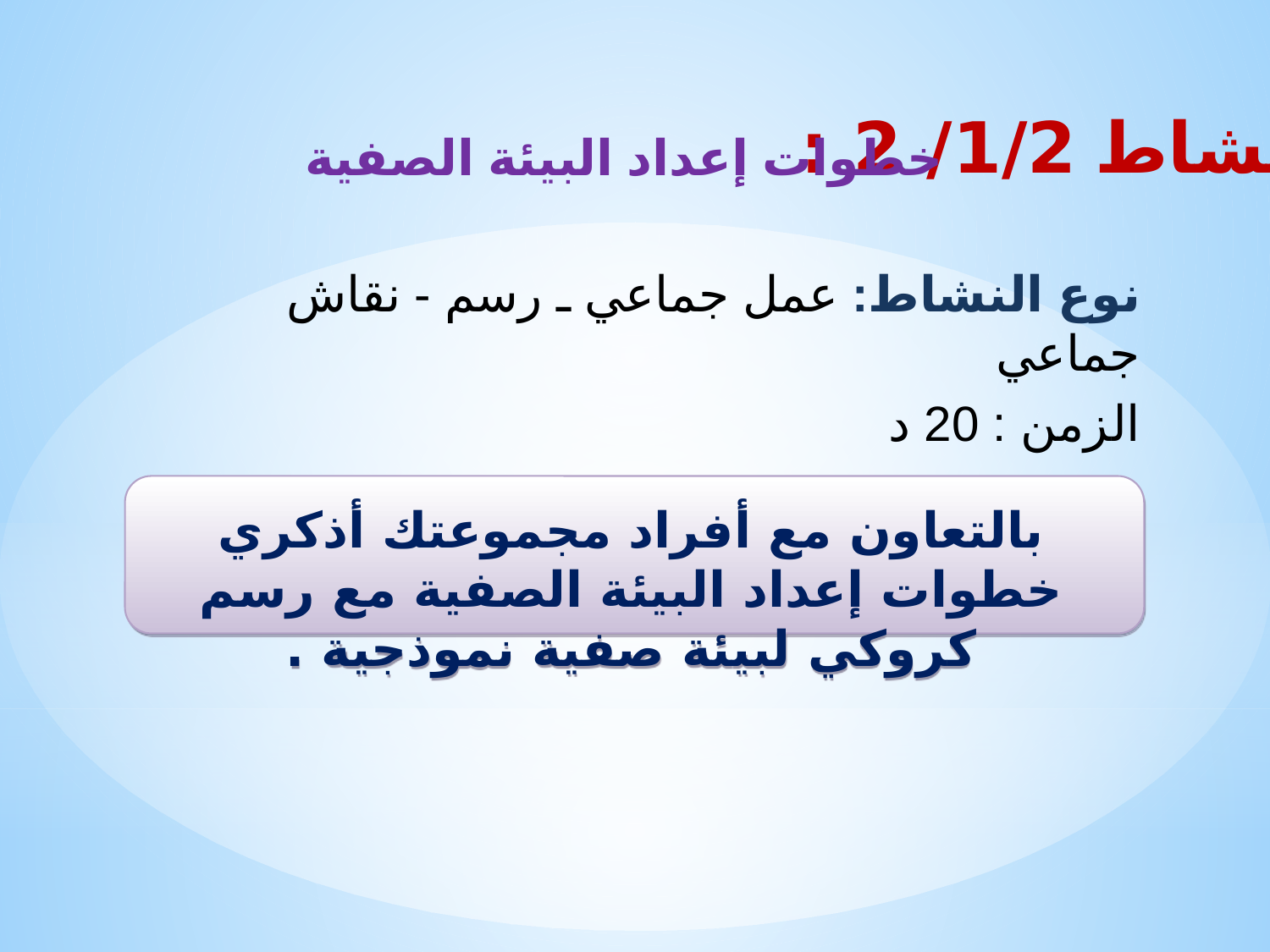

نشاط 1/2/ 2 :
خطوات إعداد البيئة الصفية
نوع النشاط: عمل جماعي ـ رسم - نقاش جماعي
الزمن : 20 د

بالتعاون مع أفراد مجموعتك أذكري خطوات إعداد البيئة الصفية مع رسم كروكي لبيئة صفية نموذجية .